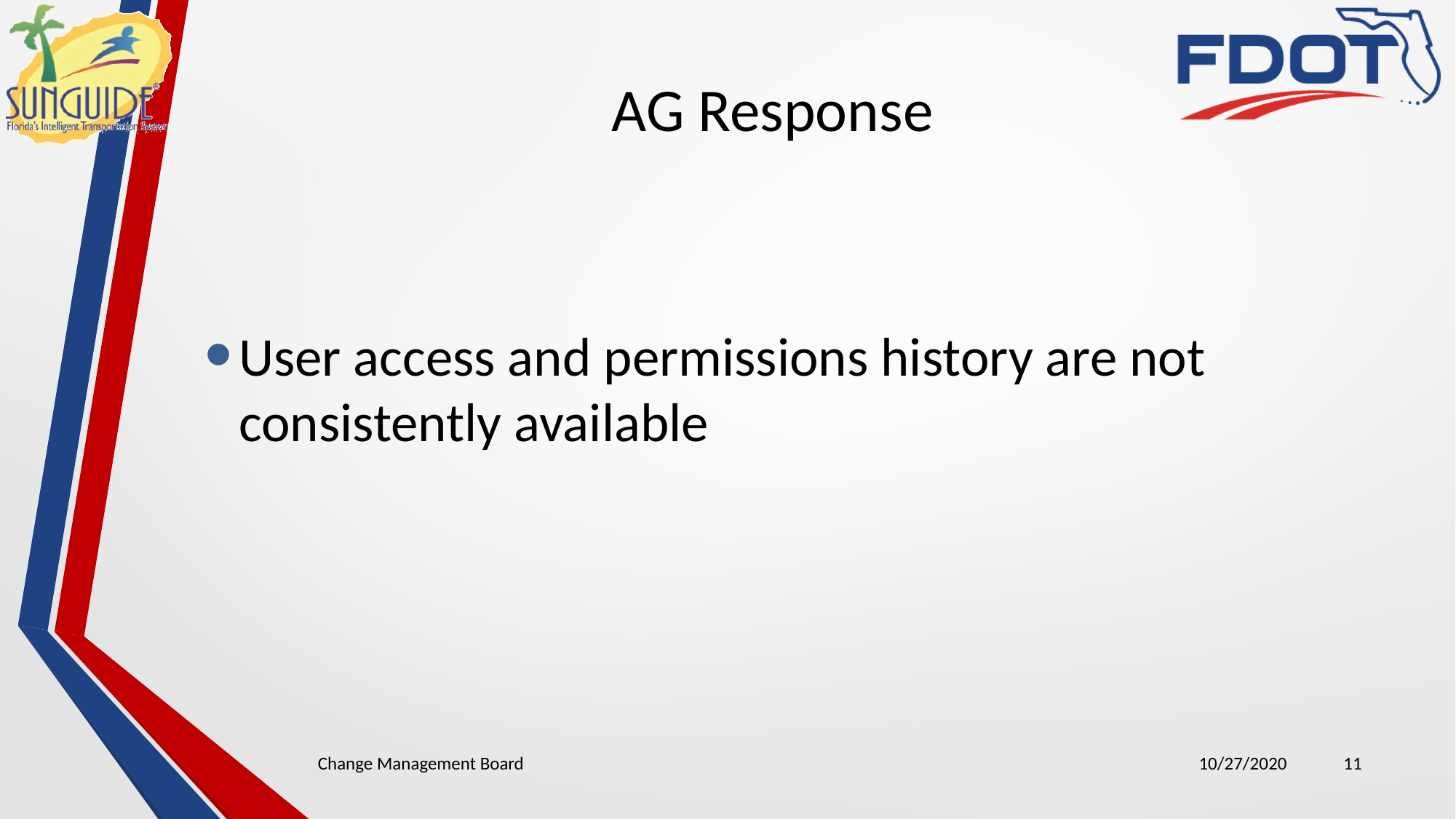

# AG Response
User access and permissions history are not consistently available

Change Management Board
10/27/2020
11